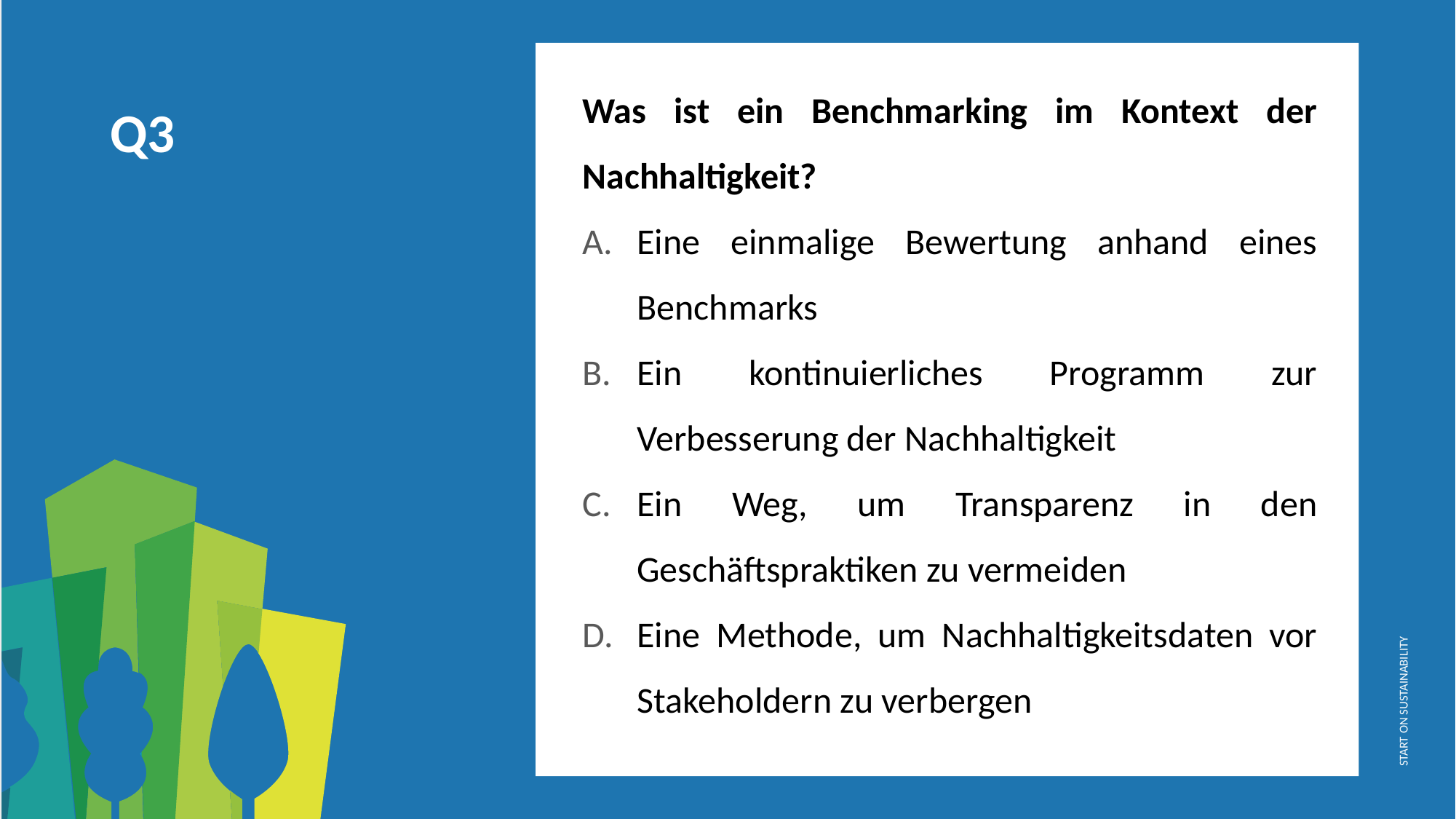

Was ist ein Benchmarking im Kontext der Nachhaltigkeit?
Eine einmalige Bewertung anhand eines Benchmarks
Ein kontinuierliches Programm zur Verbesserung der Nachhaltigkeit
Ein Weg, um Transparenz in den Geschäftspraktiken zu vermeiden
Eine Methode, um Nachhaltigkeitsdaten vor Stakeholdern zu verbergen
Q3